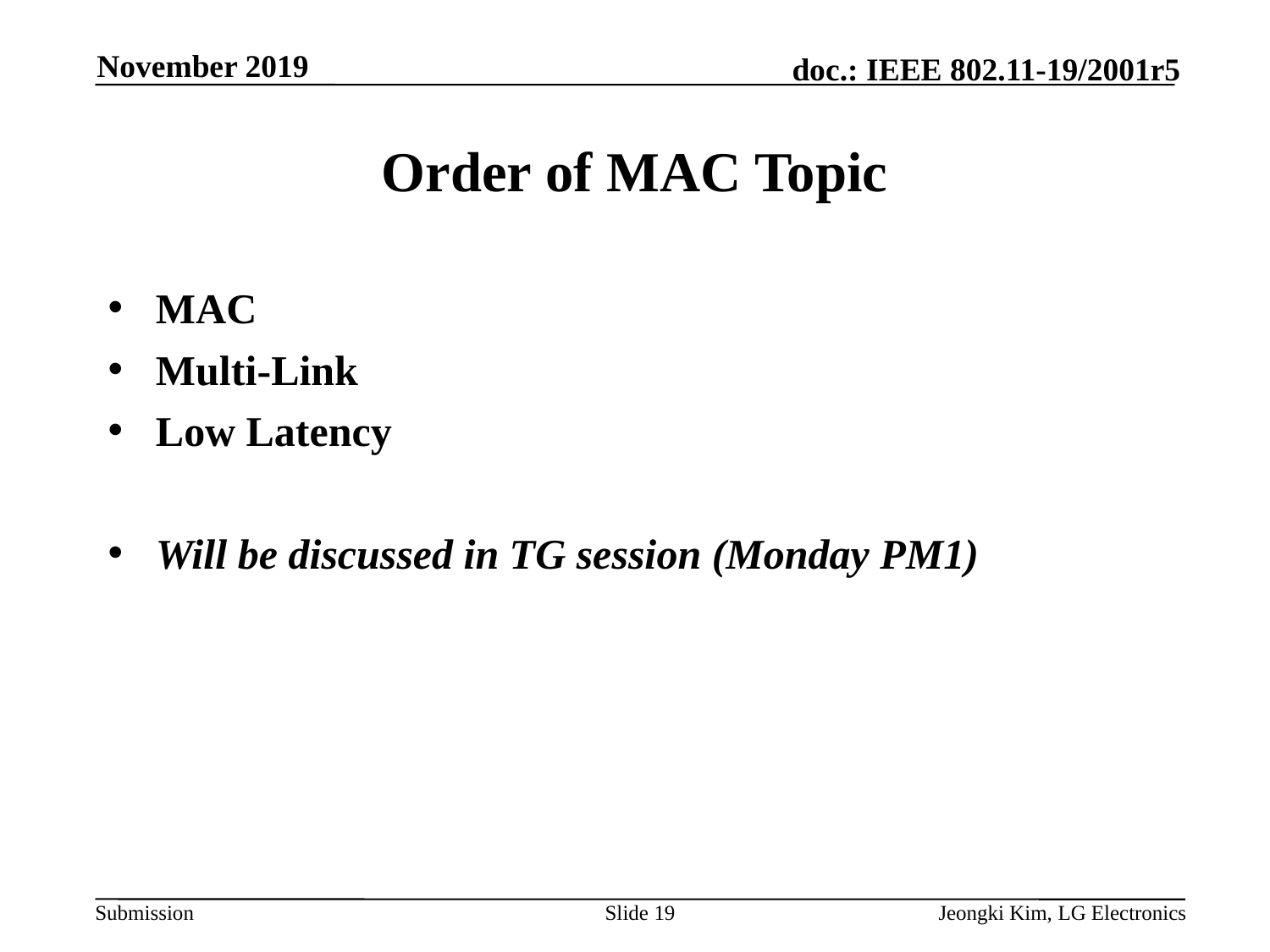

November 2019
# Order of MAC Topic
MAC
Multi-Link
Low Latency

Will be discussed in TG session (Monday PM1)

Slide 19
Jeongki Kim, LG Electronics